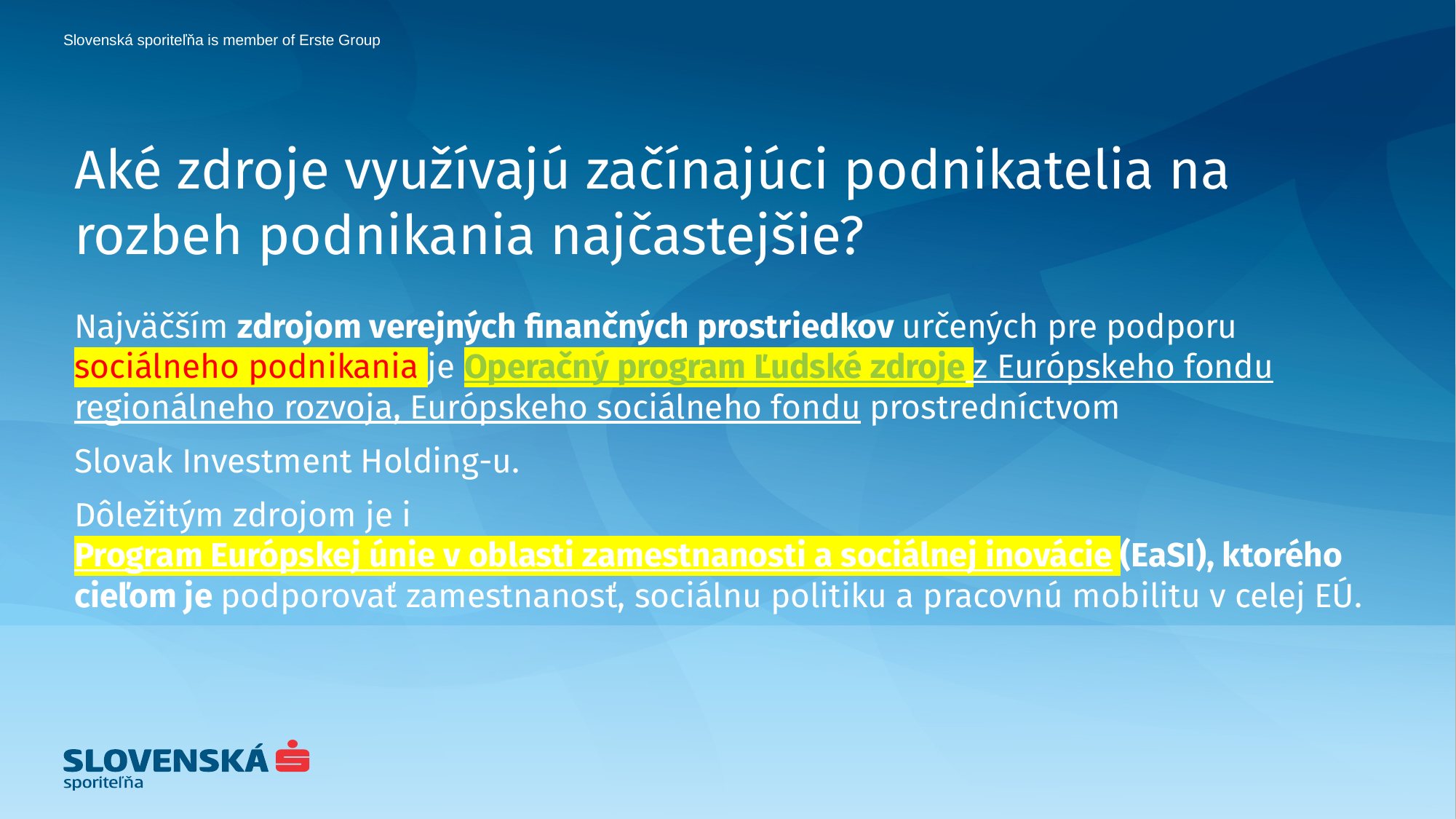

# Aké zdroje využívajú začínajúci podnikatelia na rozbeh podnikania najčastejšie?
Najväčším zdrojom verejných finančných prostriedkov určených pre podporu sociálneho podnikania je Operačný program Ľudské zdroje z Európskeho fondu regionálneho rozvoja, Európskeho sociálneho fondu prostredníctvom
Slovak Investment Holding-u.
Dôležitým zdrojom je i Program Európskej únie v oblasti zamestnanosti a sociálnej inovácie (EaSI), ktorého cieľom je podporovať zamestnanosť, sociálnu politiku a pracovnú mobilitu v celej EÚ.